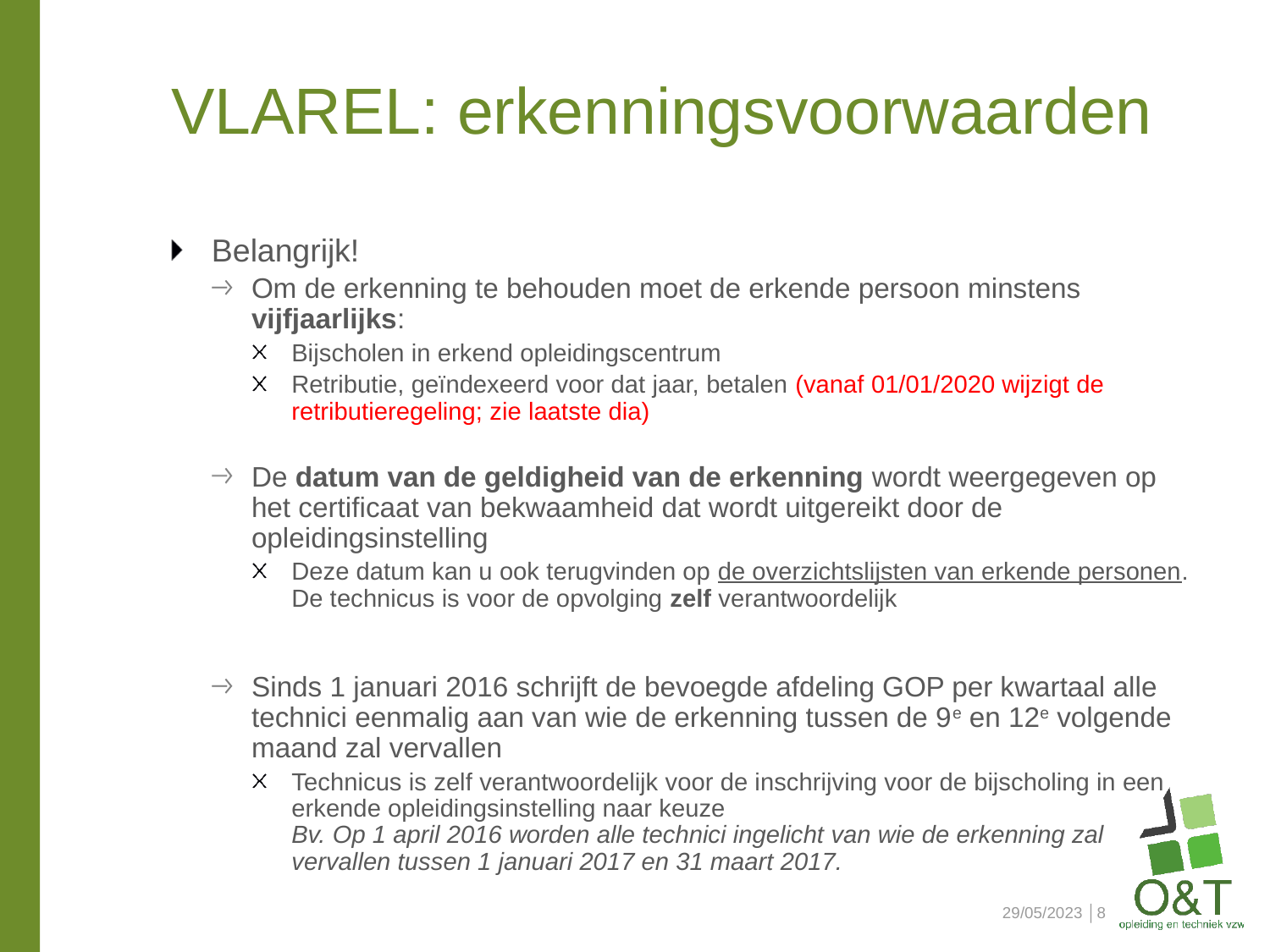

# VLAREL: erkenningsvoorwaarden
Belangrijk!
Om de erkenning te behouden moet de erkende persoon minstens vijfjaarlijks:
Bijscholen in erkend opleidingscentrum
Retributie, geïndexeerd voor dat jaar, betalen (vanaf 01/01/2020 wijzigt de retributieregeling; zie laatste dia)

De datum van de geldigheid van de erkenning wordt weergegeven op het certificaat van bekwaamheid dat wordt uitgereikt door de opleidingsinstelling
Deze datum kan u ook terugvinden op de overzichtslijsten van erkende personen. De technicus is voor de opvolging zelf verantwoordelijk

Sinds 1 januari 2016 schrijft de bevoegde afdeling GOP per kwartaal alle technici eenmalig aan van wie de erkenning tussen de 9e en 12e volgende maand zal vervallen
Technicus is zelf verantwoordelijk voor de inschrijving voor de bijscholing in een erkende opleidingsinstelling naar keuze
Bv. Op 1 april 2016 worden alle technici ingelicht van wie de erkenning zal vervallen tussen 1 januari 2017 en 31 maart 2017.

29/05/2023 │8